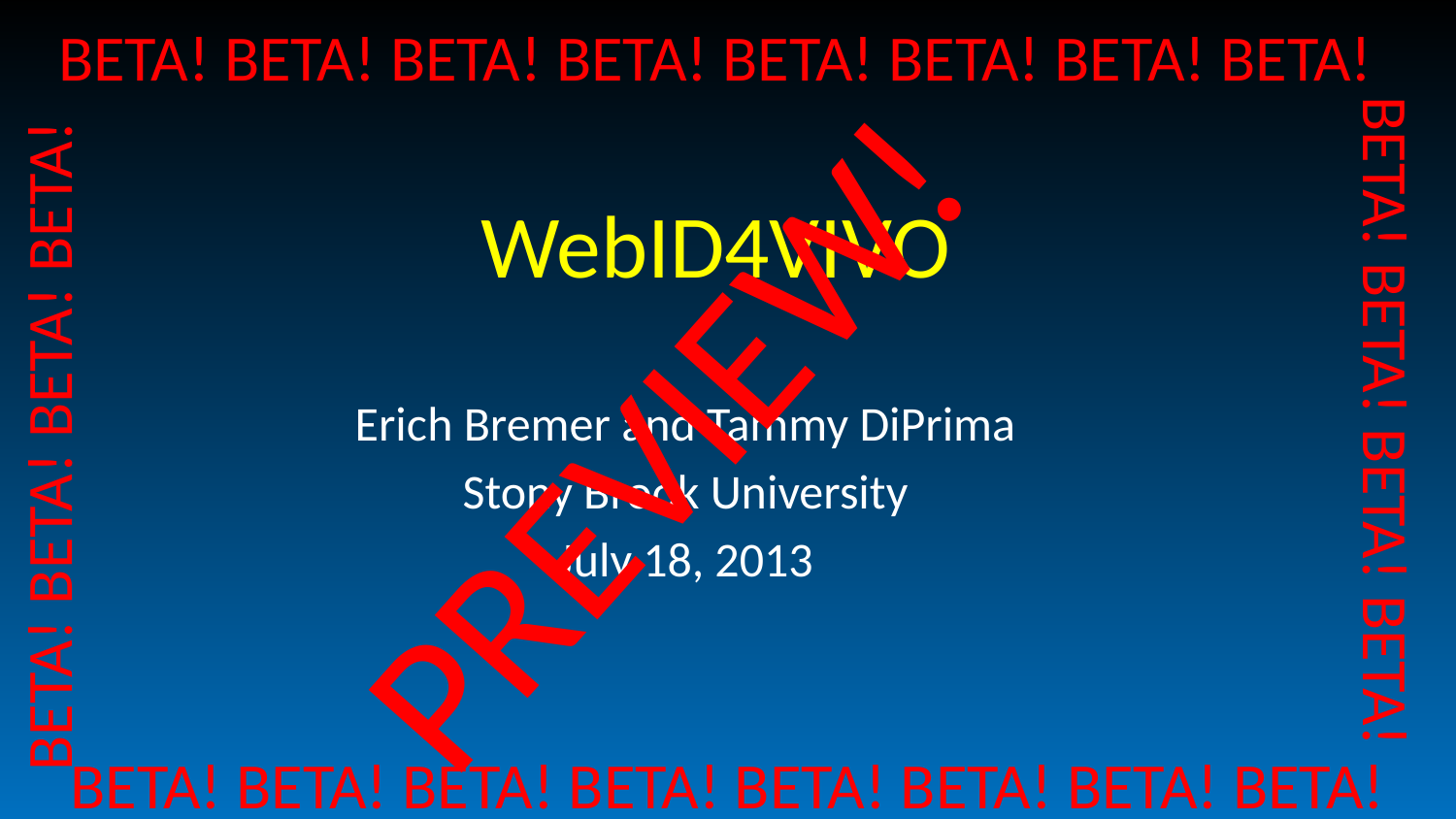

BETA! BETA! BETA! BETA! BETA! BETA! BETA! BETA!
# WebID4VIVO
PREVIEW!
BETA! BETA! BETA! BETA!
Erich Bremer and Tammy DiPrima
Stony Brook University
July 18, 2013
BETA! BETA! BETA! BETA!
BETA! BETA! BETA! BETA! BETA! BETA! BETA! BETA!